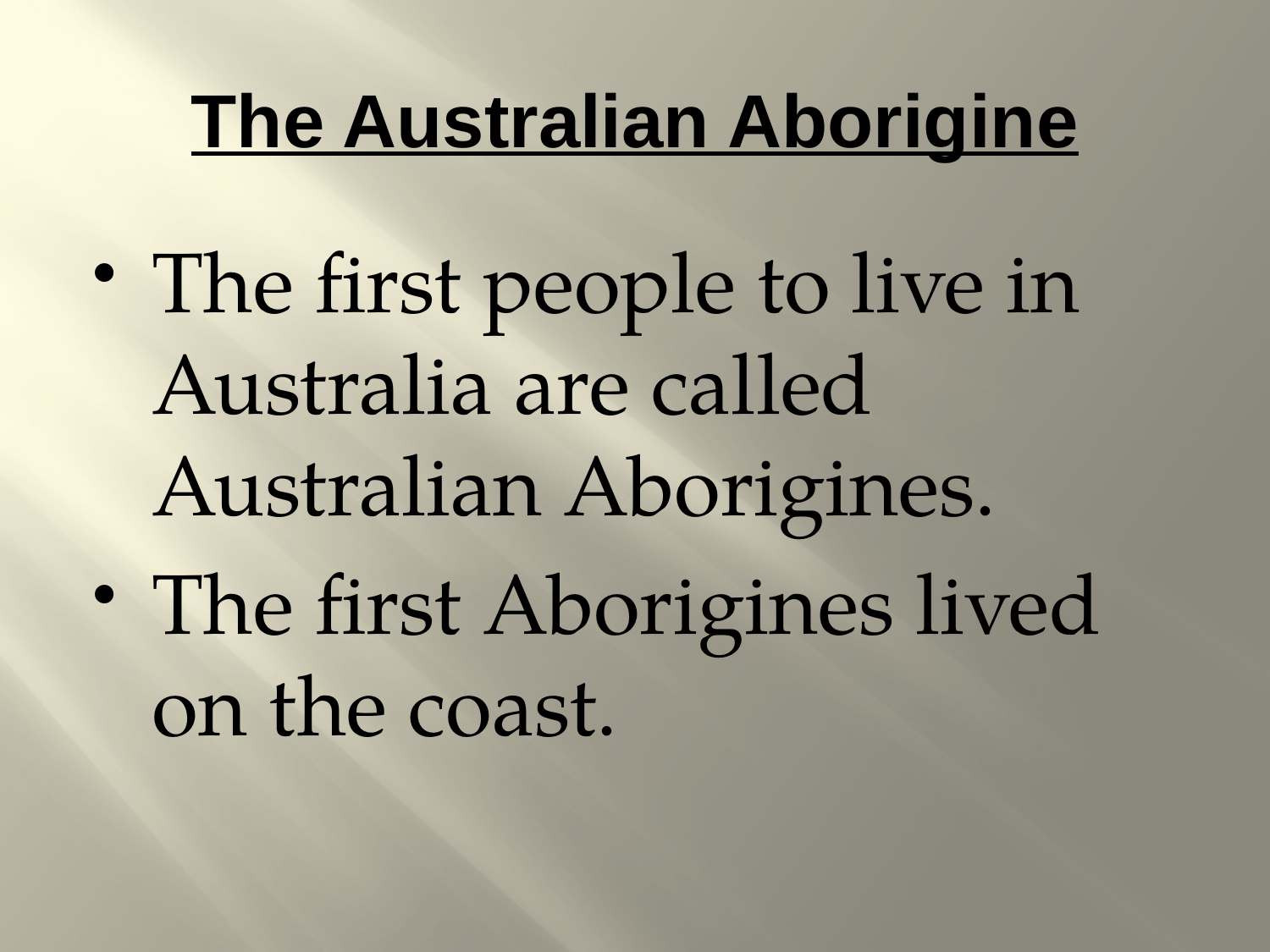

# The Australian Aborigine
The first people to live in Australia are called Australian Aborigines.
The first Aborigines lived on the coast.